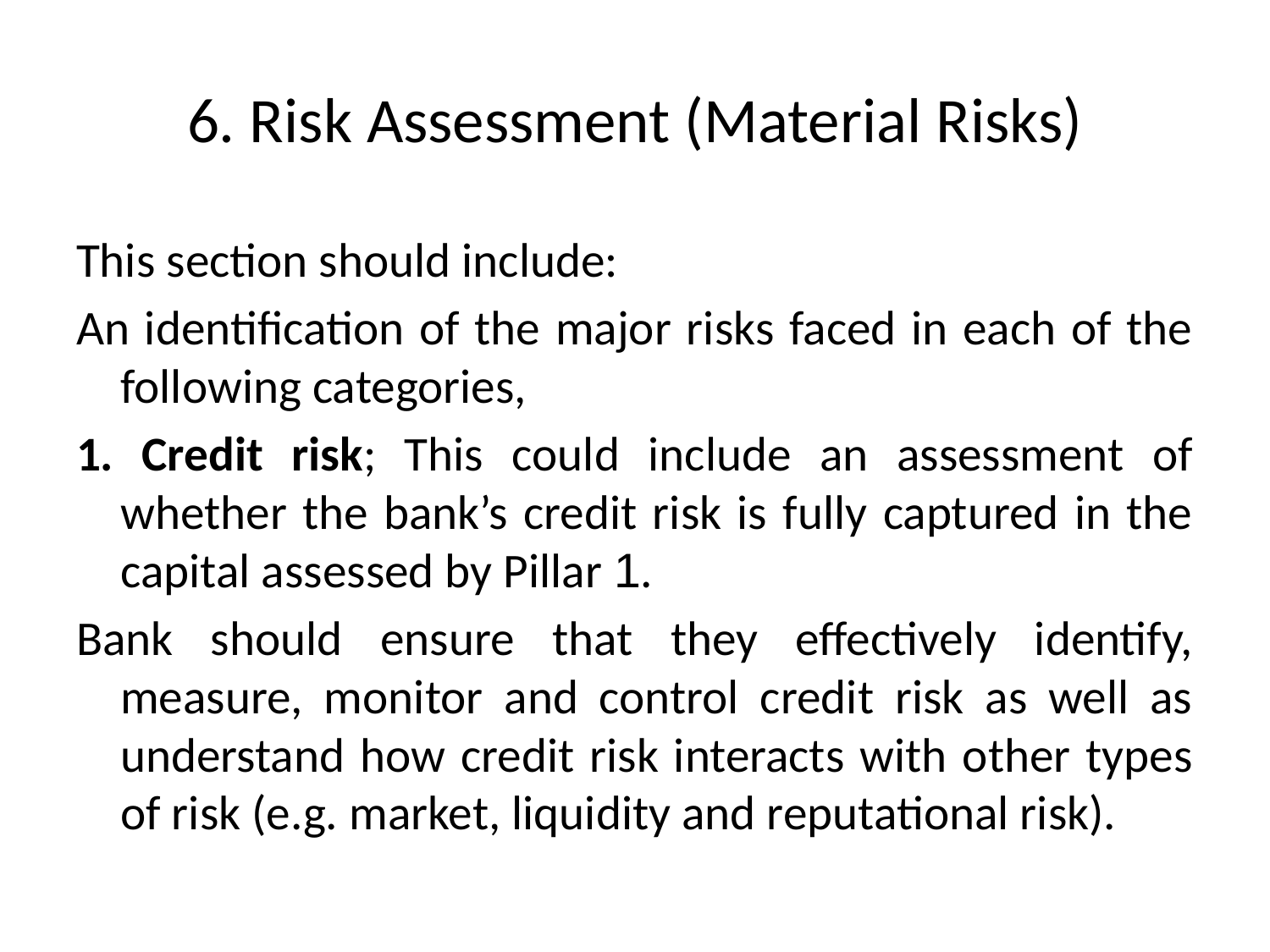

# 6. Risk Assessment (Material Risks)
This section should include:
An identification of the major risks faced in each of the following categories,
1. Credit risk; This could include an assessment of whether the bank’s credit risk is fully captured in the capital assessed by Pillar 1.
Bank should ensure that they effectively identify, measure, monitor and control credit risk as well as understand how credit risk interacts with other types of risk (e.g. market, liquidity and reputational risk).